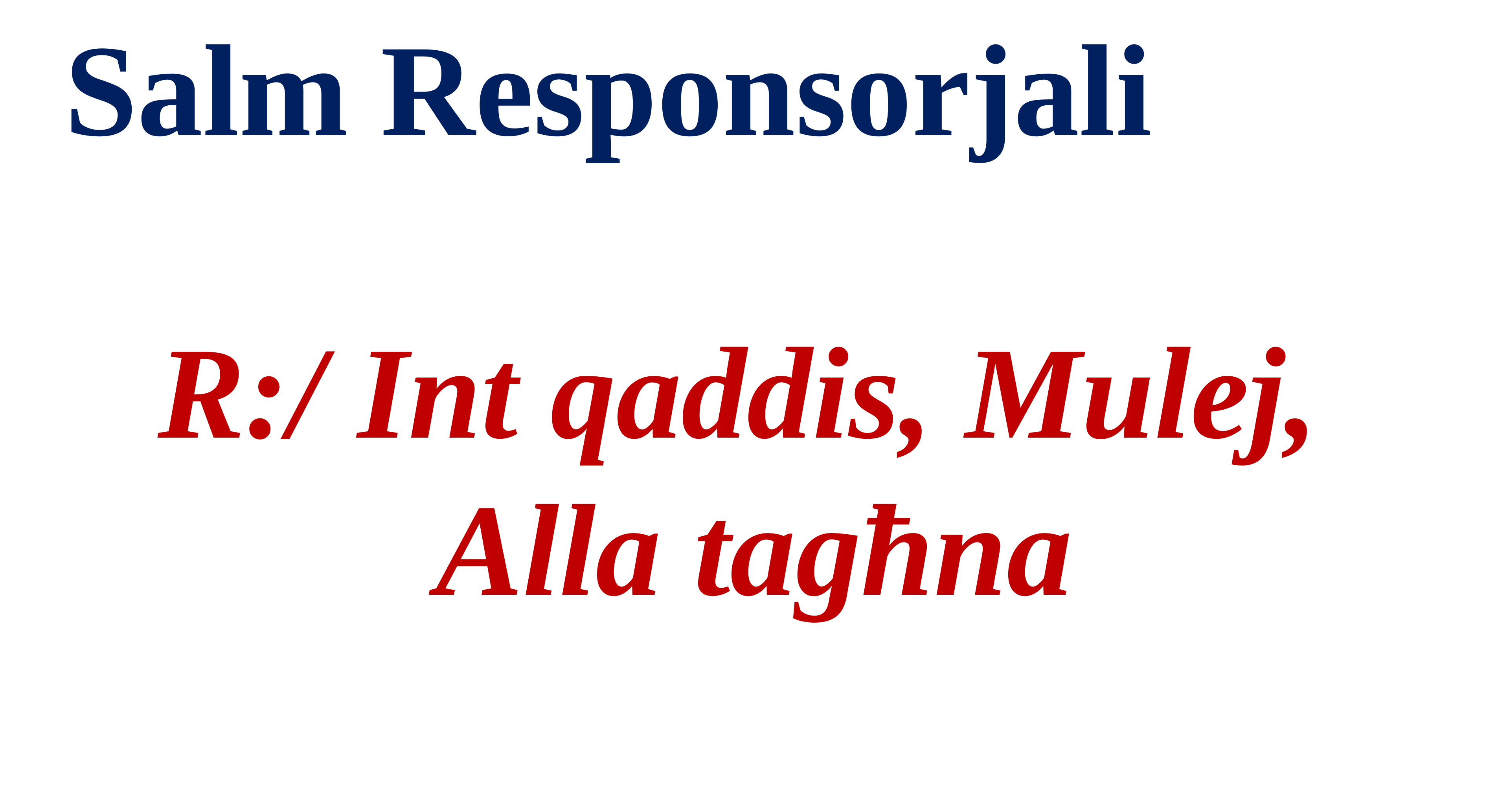

Salm Responsorjali
R:/ Int qaddis, Mulej,
Alla tagħna